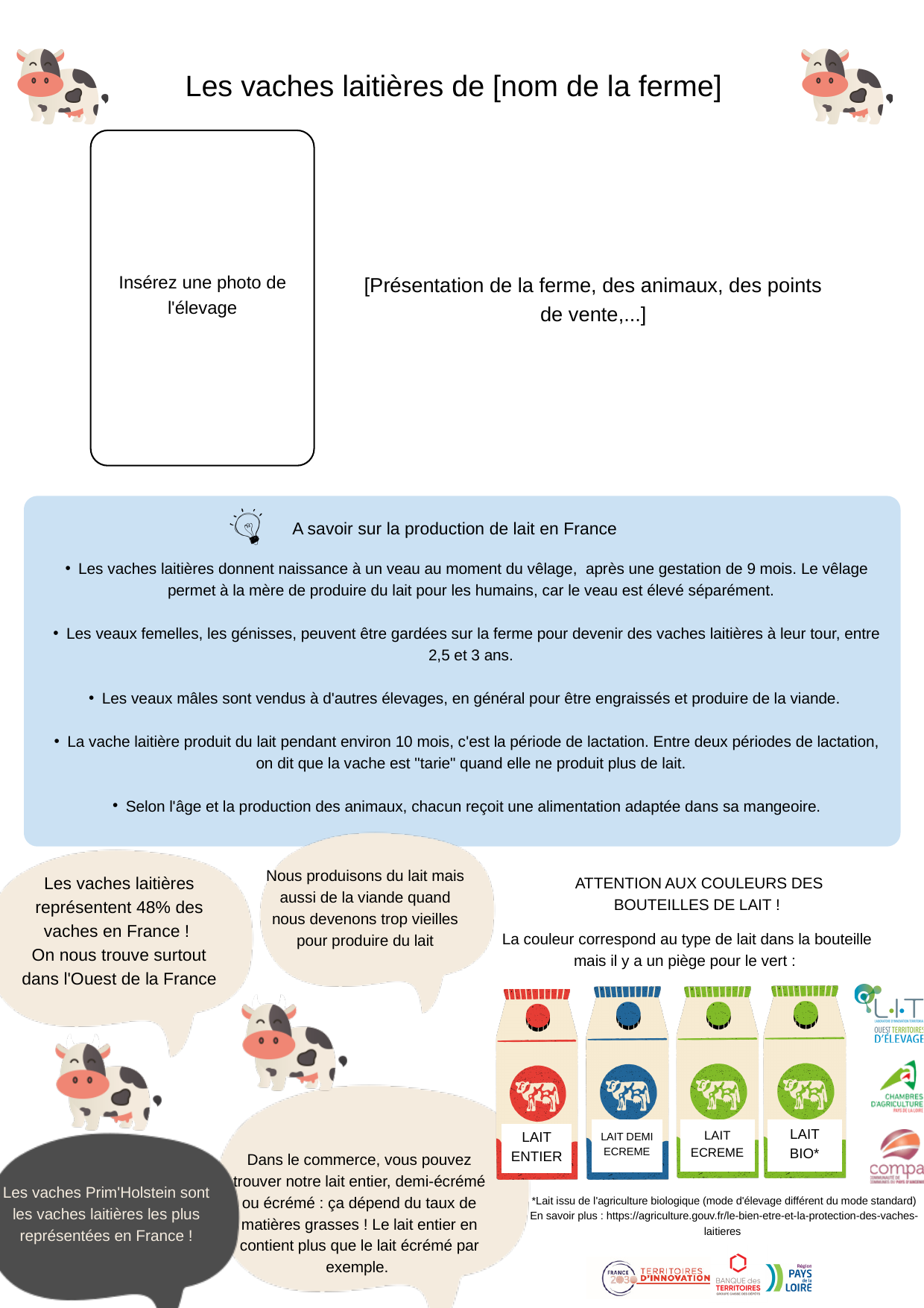

Les vaches laitières de [nom de la ferme]

Insérez une photo de l'élevage
[Présentation de la ferme, des animaux, des points de vente,...]

A savoir sur la production de lait en France
Les vaches laitières donnent naissance à un veau au moment du vêlage,  après une gestation de 9 mois. Le vêlage permet à la mère de produire du lait pour les humains, car le veau est élevé séparément.

Les veaux femelles, les génisses, peuvent être gardées sur la ferme pour devenir des vaches laitières à leur tour, entre 2,5 et 3 ans.

Les veaux mâles sont vendus à d'autres élevages, en général pour être engraissés et produire de la viande.

La vache laitière produit du lait pendant environ 10 mois, c'est la période de lactation. Entre deux périodes de lactation, on dit que la vache est "tarie" quand elle ne produit plus de lait.

Selon l'âge et la production des animaux, chacun reçoit une alimentation adaptée dans sa mangeoire.

Nous produisons du lait mais aussi de la viande quand nous devenons trop vieilles pour produire du lait

Les vaches laitières représentent 48% des vaches en France !
On nous trouve surtout dans l'Ouest de la France
ATTENTION AUX COULEURS DES BOUTEILLES DE LAIT !
La couleur correspond au type de lait dans la bouteille mais il y a un piège pour le vert :

LAIT ECREME

LAIT BIO*

LAIT DEMI ECREME

LAIT ENTIER

Dans le commerce, vous pouvez trouver notre lait entier, demi-écrémé ou écrémé : ça dépend du taux de matières grasses ! Le lait entier en contient plus que le lait écrémé par exemple.
Les vaches Prim'Holstein sont les vaches laitières les plus représentées en France !
*Lait issu de l'agriculture biologique (mode d'élevage différent du mode standard)
En savoir plus : https://agriculture.gouv.fr/le-bien-etre-et-la-protection-des-vaches-laitieres